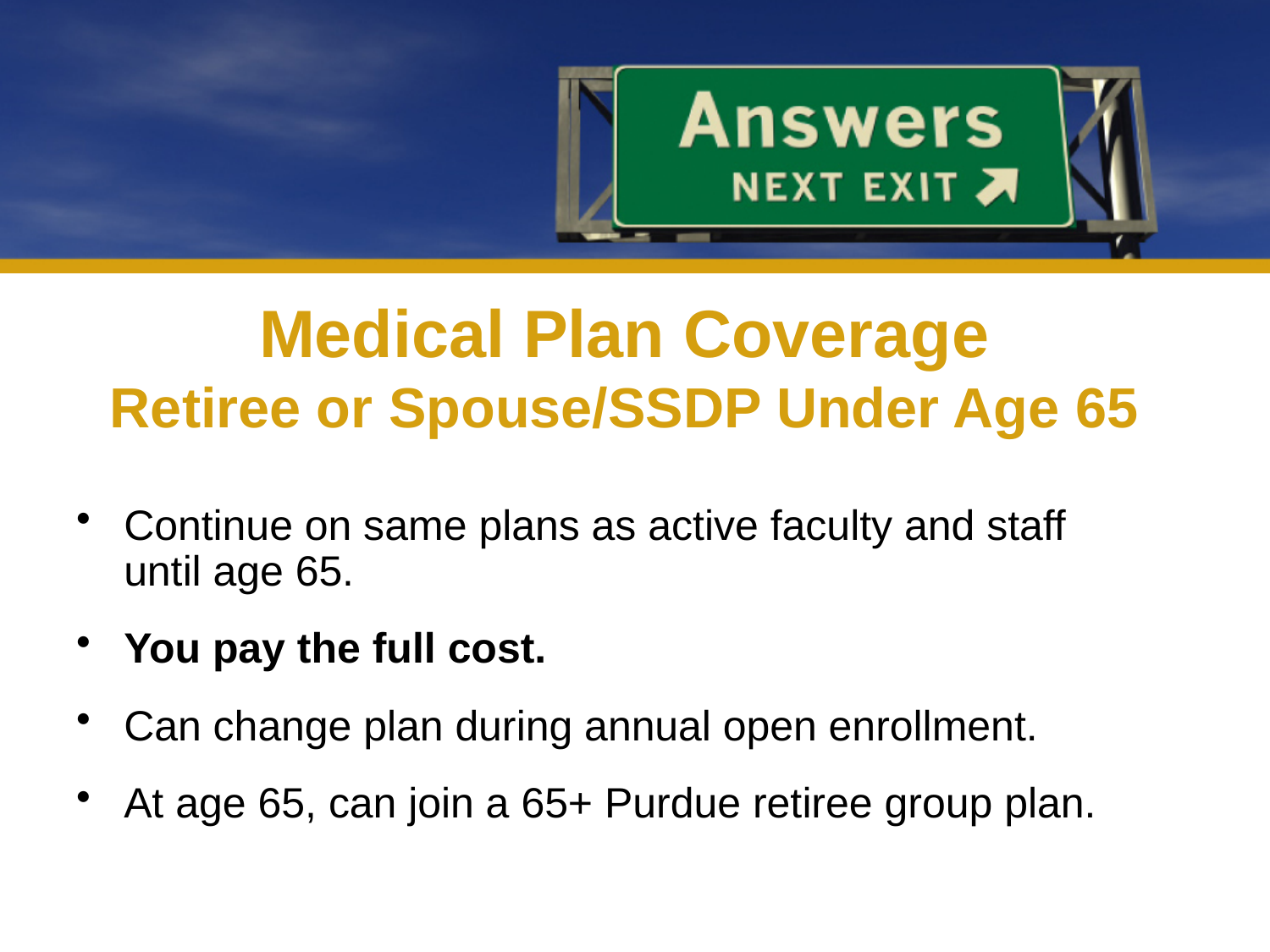

# Medical Plan Coverage Retiree or Spouse/SSDP Under Age 65
Continue on same plans as active faculty and staff until age 65.
You pay the full cost.
Can change plan during annual open enrollment.
At age 65, can join a 65+ Purdue retiree group plan.